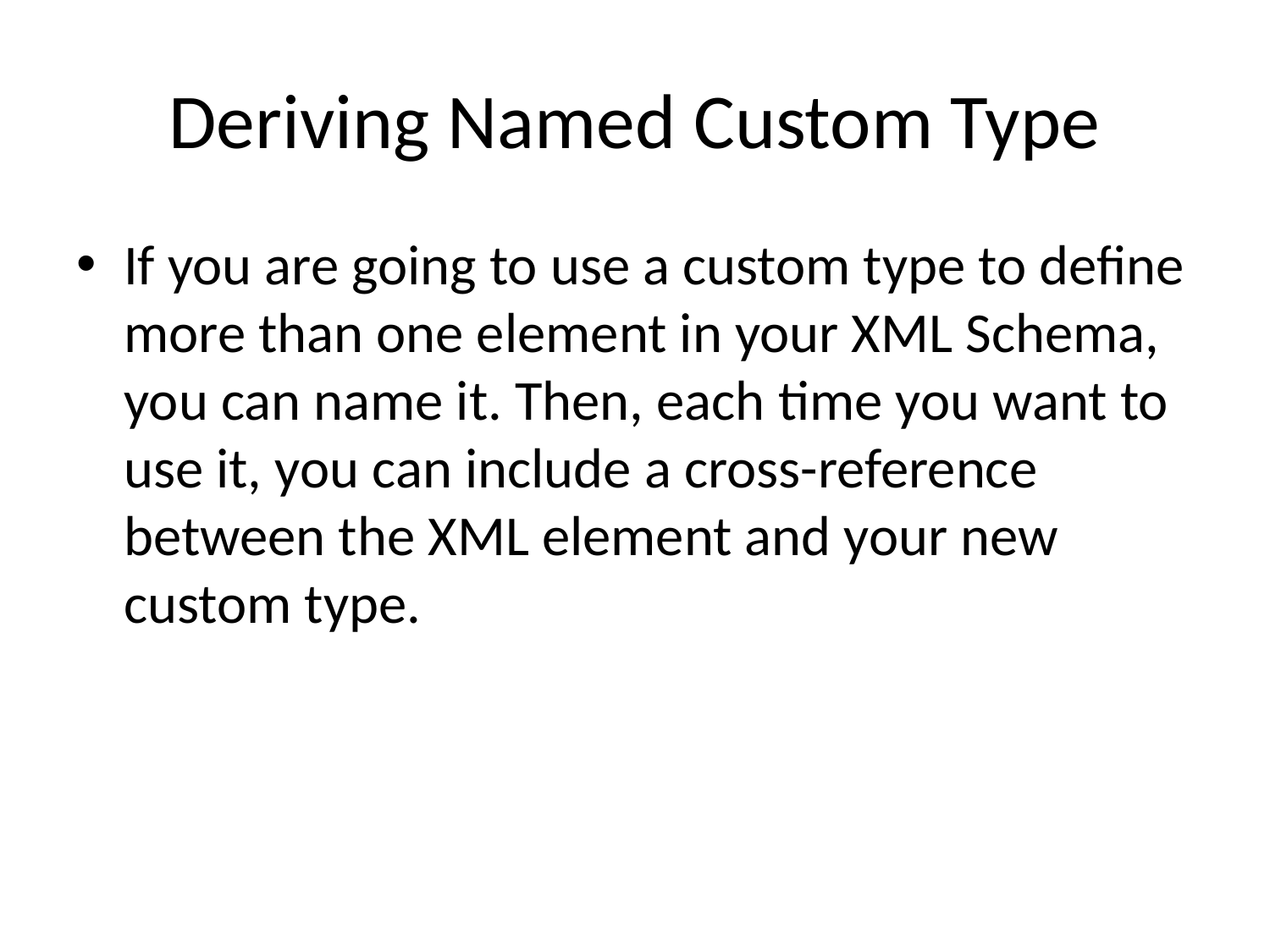

# Deriving Named Custom Type
If you are going to use a custom type to define more than one element in your XML Schema, you can name it. Then, each time you want to use it, you can include a cross-reference between the XML element and your new custom type.